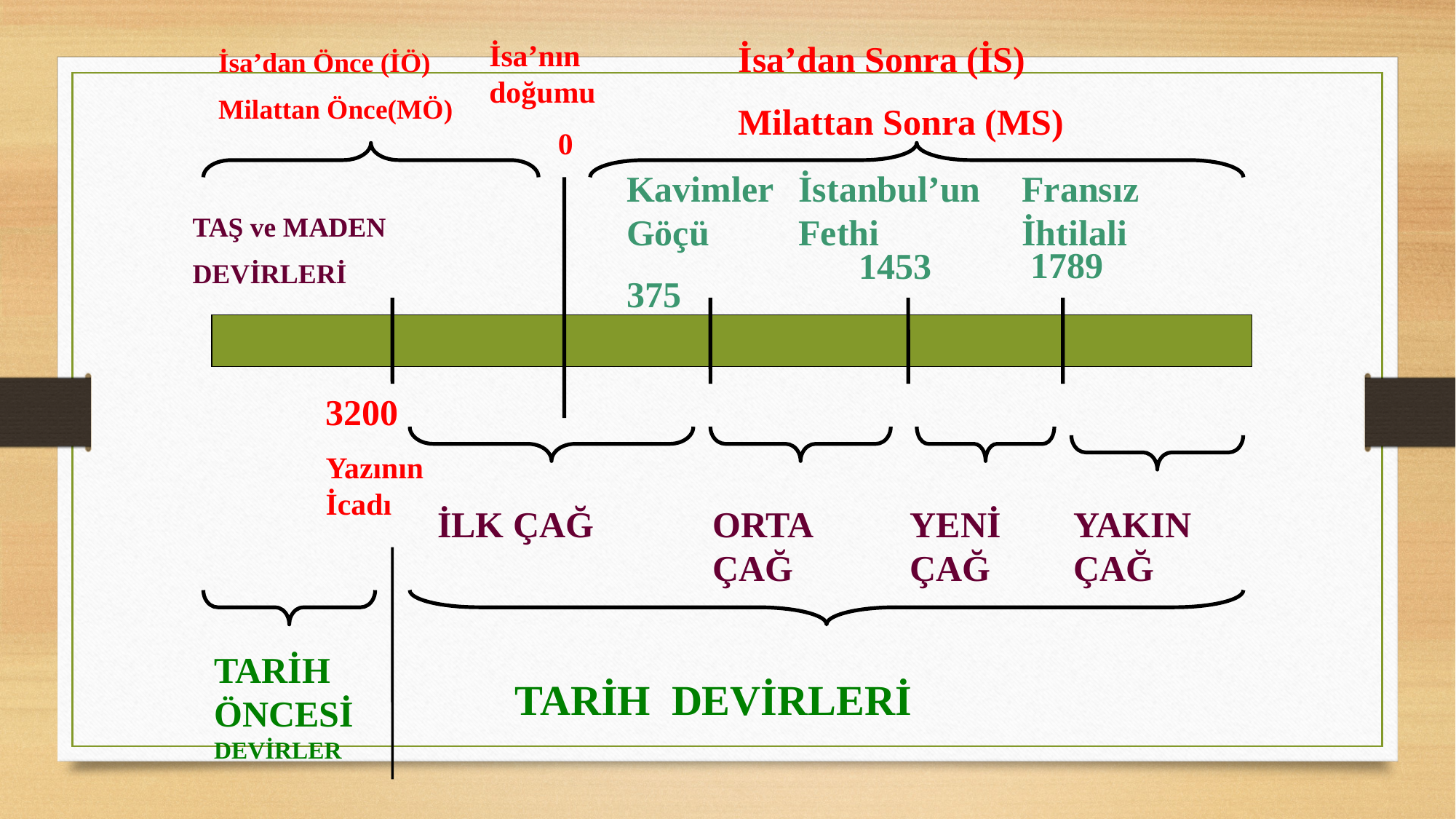

İsa’nın doğumu
         0
İsa’dan Sonra (İS)
Milattan Sonra (MS)
İsa’dan Önce (İÖ)
Milattan Önce(MÖ)
Kavimler Göçü
375
İstanbul’un Fethi
Fransız İhtilali

TAŞ ve MADEN
DEVİRLERİ
1789
1453

3200
Yazının İcadı
İLK ÇAĞ
ORTA ÇAĞ
YENİ ÇAĞ
YAKIN ÇAĞ

TARİH ÖNCESİ DEVİRLER
TARİH  DEVİRLERİ